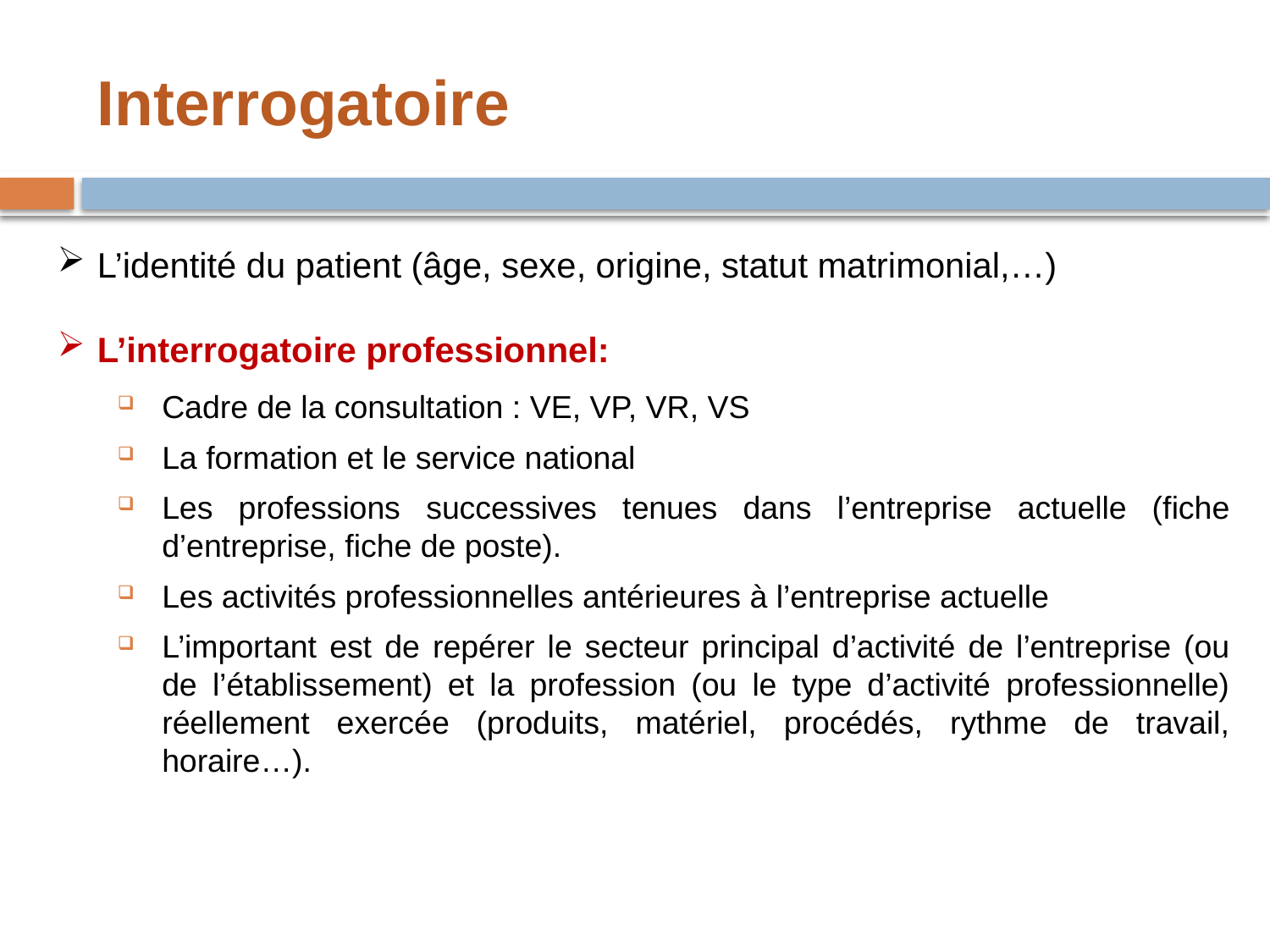

# Interrogatoire
L’identité du patient (âge, sexe, origine, statut matrimonial,…)

L’interrogatoire professionnel:

Cadre de la consultation : VE, VP, VR, VS
La formation et le service national
Les professions successives tenues dans l’entreprise actuelle (fiche d’entreprise, fiche de poste).
Les activités professionnelles antérieures à l’entreprise actuelle
L’important est de repérer le secteur principal d’activité de l’entreprise (ou de l’établissement) et la profession (ou le type d’activité professionnelle) réellement exercée (produits, matériel, procédés, rythme de travail, horaire…).